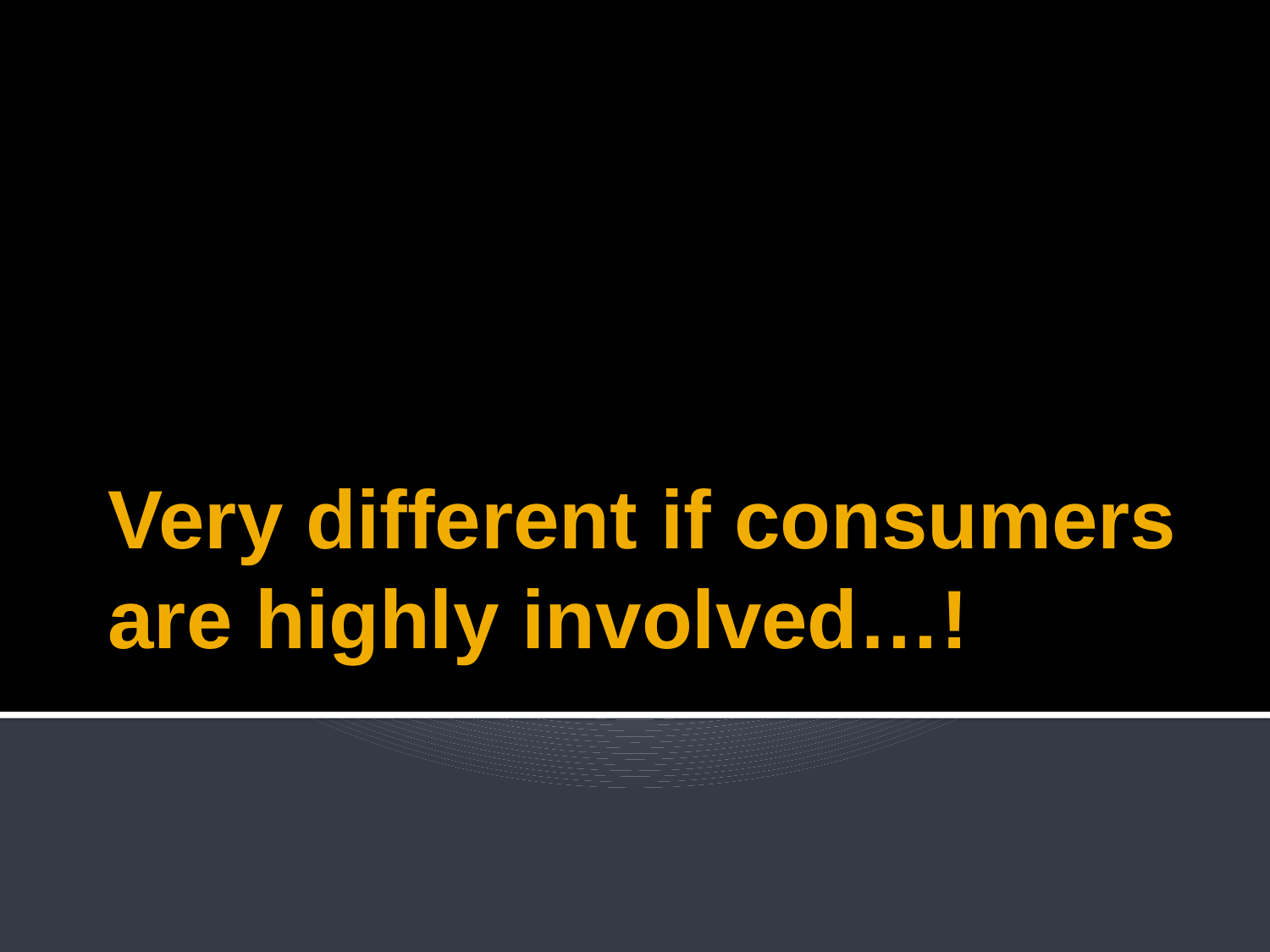

# Very different if consumers are highly involved…!